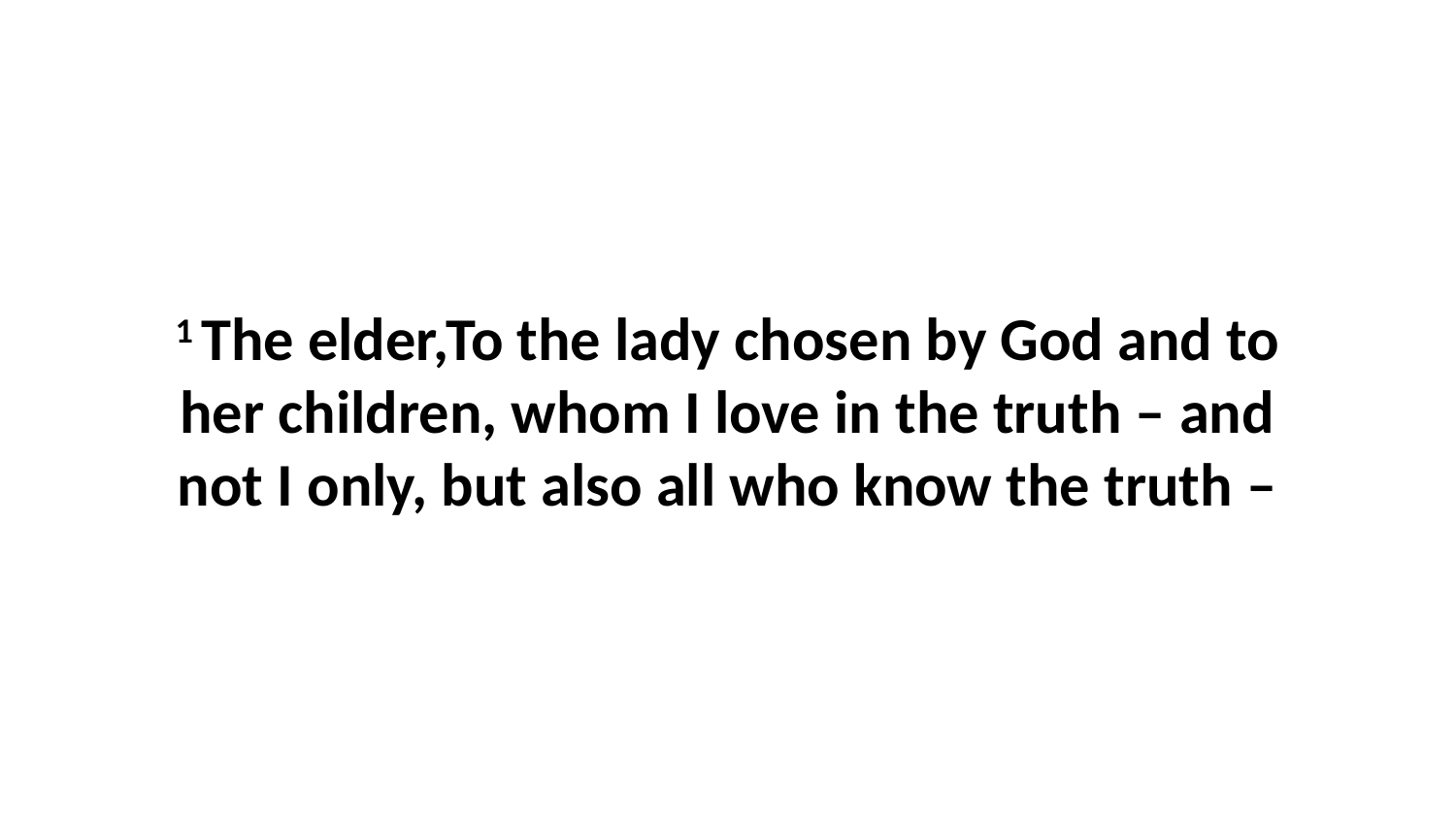

1 The elder,To the lady chosen by God and to her children, whom I love in the truth – and not I only, but also all who know the truth –